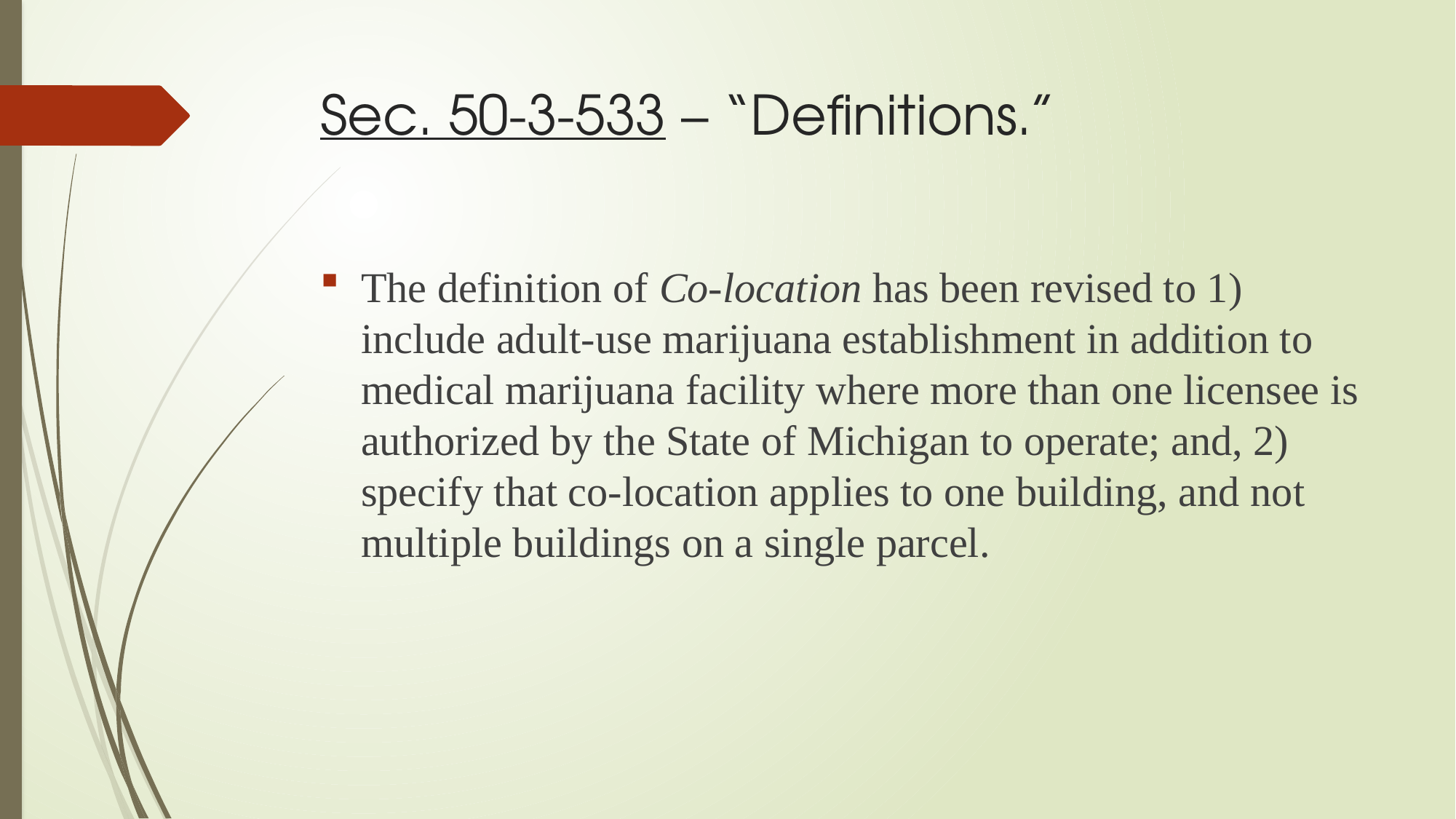

# Sec. 50-3-533 – “Definitions.”
The definition of Co-location has been revised to 1) include adult-use marijuana establishment in addition to medical marijuana facility where more than one licensee is authorized by the State of Michigan to operate; and, 2) specify that co-location applies to one building, and not multiple buildings on a single parcel.